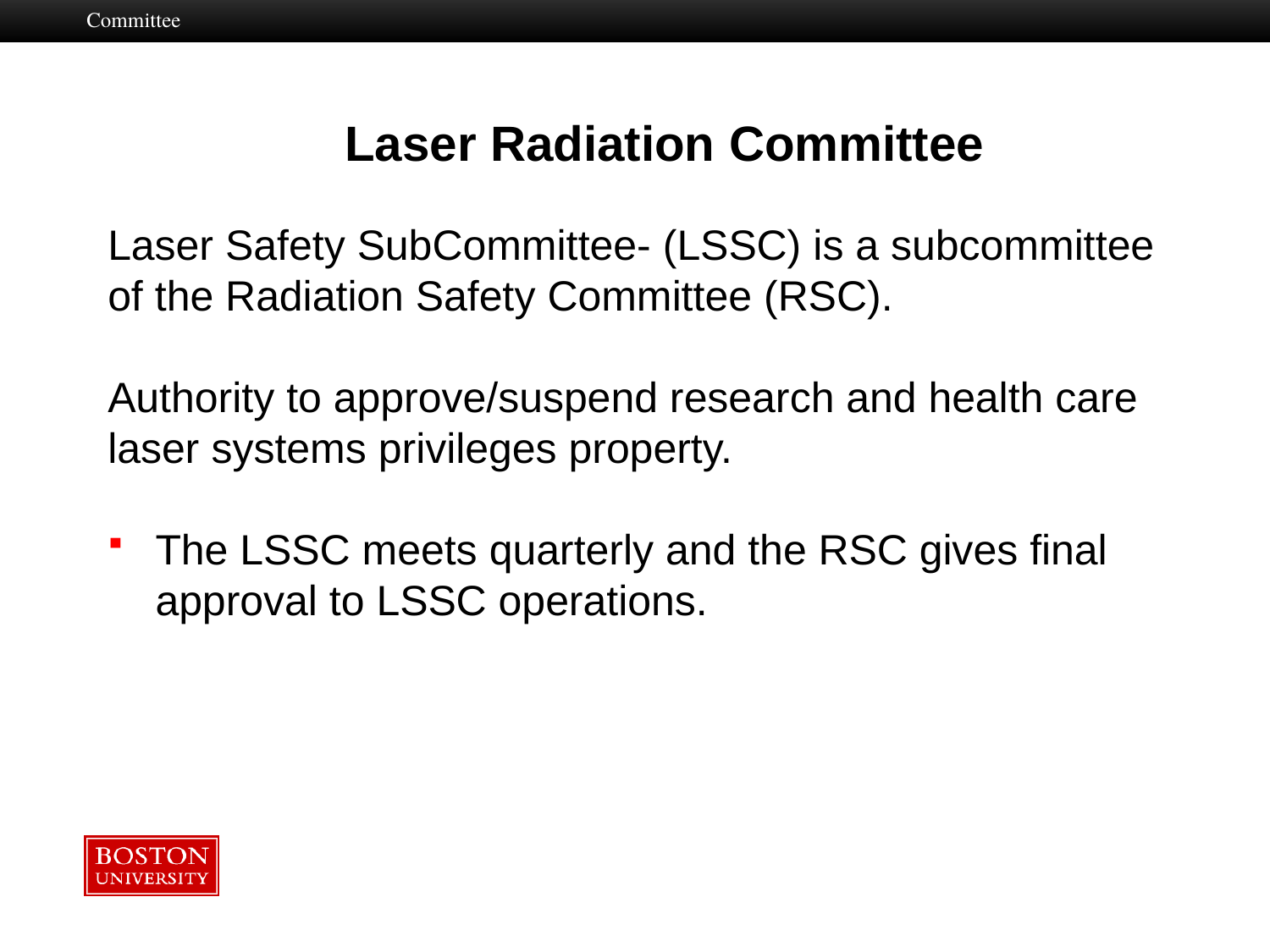

Committee
# Laser Radiation Committee
Laser Safety SubCommittee- (LSSC) is a subcommittee of the Radiation Safety Committee (RSC).

Authority to approve/suspend research and health care laser systems privileges property.

The LSSC meets quarterly and the RSC gives final approval to LSSC operations.